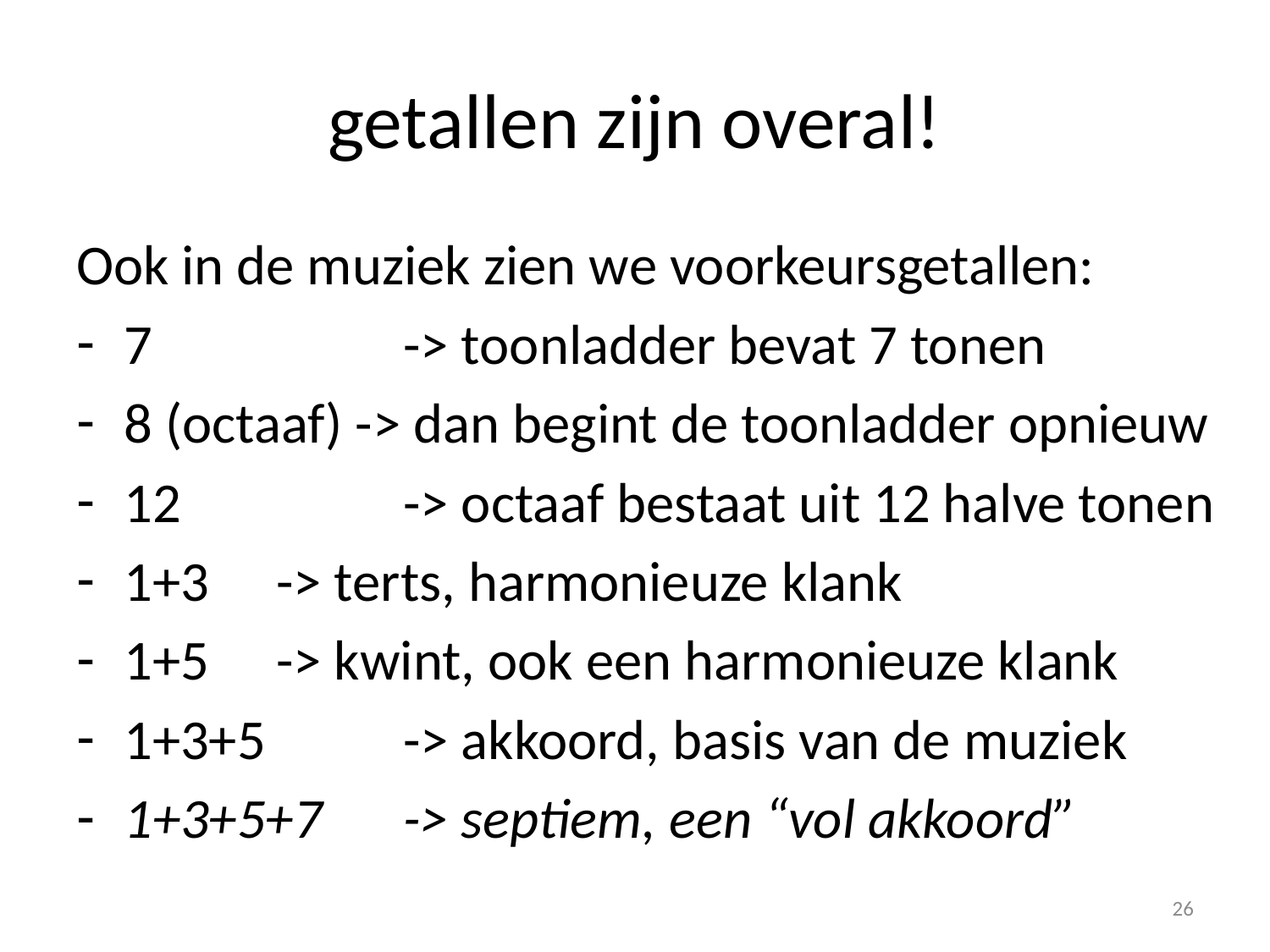

# getallen zijn overal!
Ook in de muziek zien we voorkeursgetallen:
7 		  -> toonladder bevat 7 tonen
8 (octaaf) -> dan begint de toonladder opnieuw
12		  -> octaaf bestaat uit 12 halve tonen
1+3	  -> terts, harmonieuze klank
1+5	  -> kwint, ook een harmonieuze klank
1+3+5	  -> akkoord, basis van de muziek
1+3+5+7	  -> septiem, een “vol akkoord”

26